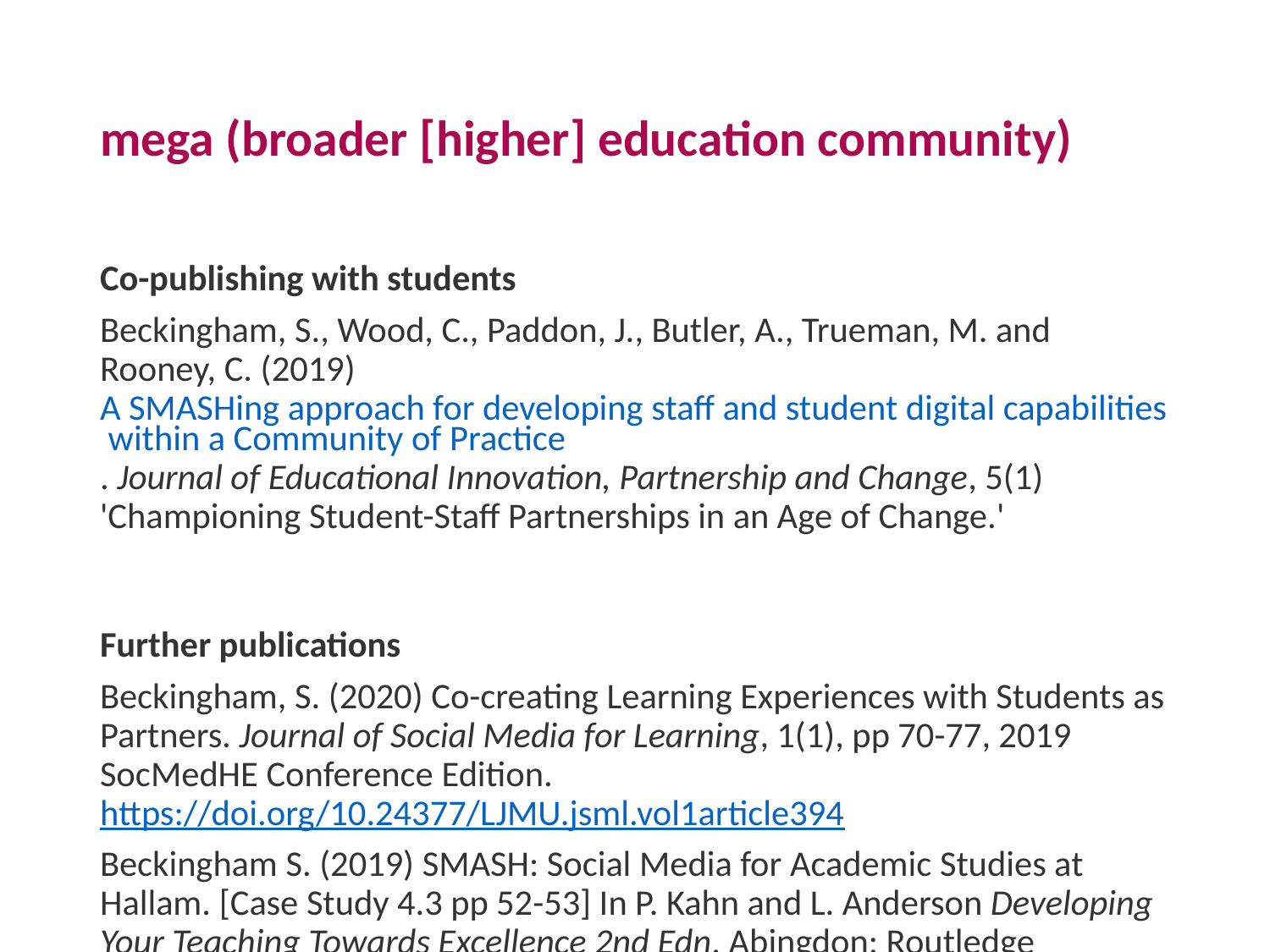

# mega (broader [higher] education community)
Co-publishing with students
Beckingham, S., Wood, C., Paddon, J., Butler, A., Trueman, M. and Rooney, C. (2019) A SMASHing approach for developing staff and student digital capabilities within a Community of Practice. Journal of Educational Innovation, Partnership and Change, 5(1) 'Championing Student-Staff Partnerships in an Age of Change.'
Further publications
Beckingham, S. (2020) Co-creating Learning Experiences with Students as Partners. Journal of Social Media for Learning, 1(1), pp 70-77, 2019 SocMedHE Conference Edition. https://doi.org/10.24377/LJMU.jsml.vol1article394
Beckingham S. (2019) SMASH: Social Media for Academic Studies at Hallam. [Case Study 4.3 pp 52-53] In P. Kahn and L. Anderson Developing Your Teaching Towards Excellence 2nd Edn. Abingdon: Routledge